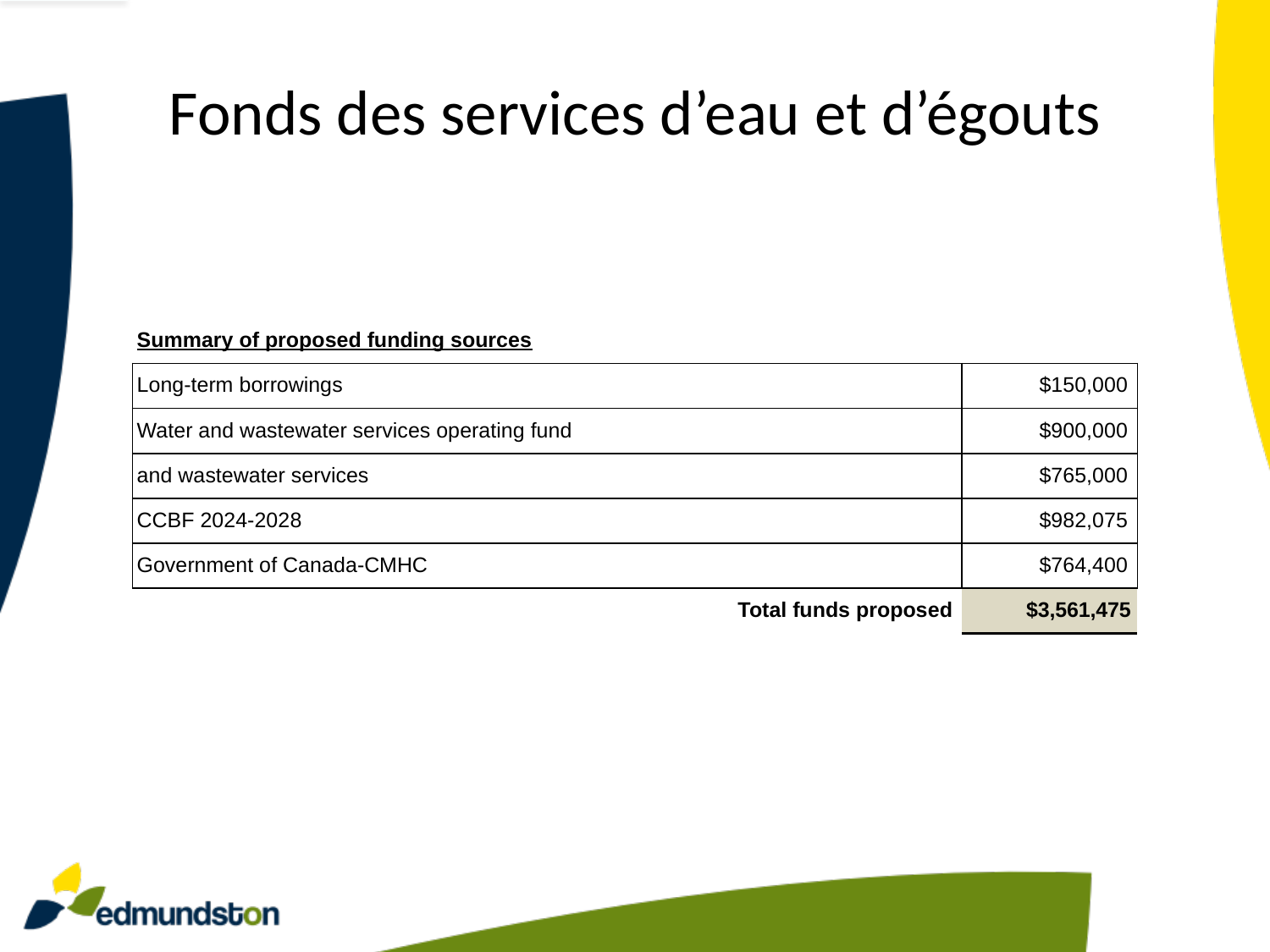

# Fonds des services d’eau et d’égouts
| Summary of proposed funding sources |  |
| --- | --- |
| Long-term borrowings | $150,000 |
| Water and wastewater services operating fund | $900,000 |
| and wastewater services | $765,000 |
| CCBF 2024-2028 | $982,075 |
| Government of Canada-CMHC | $764,400 |
| Total funds proposed | $3,561,475 |